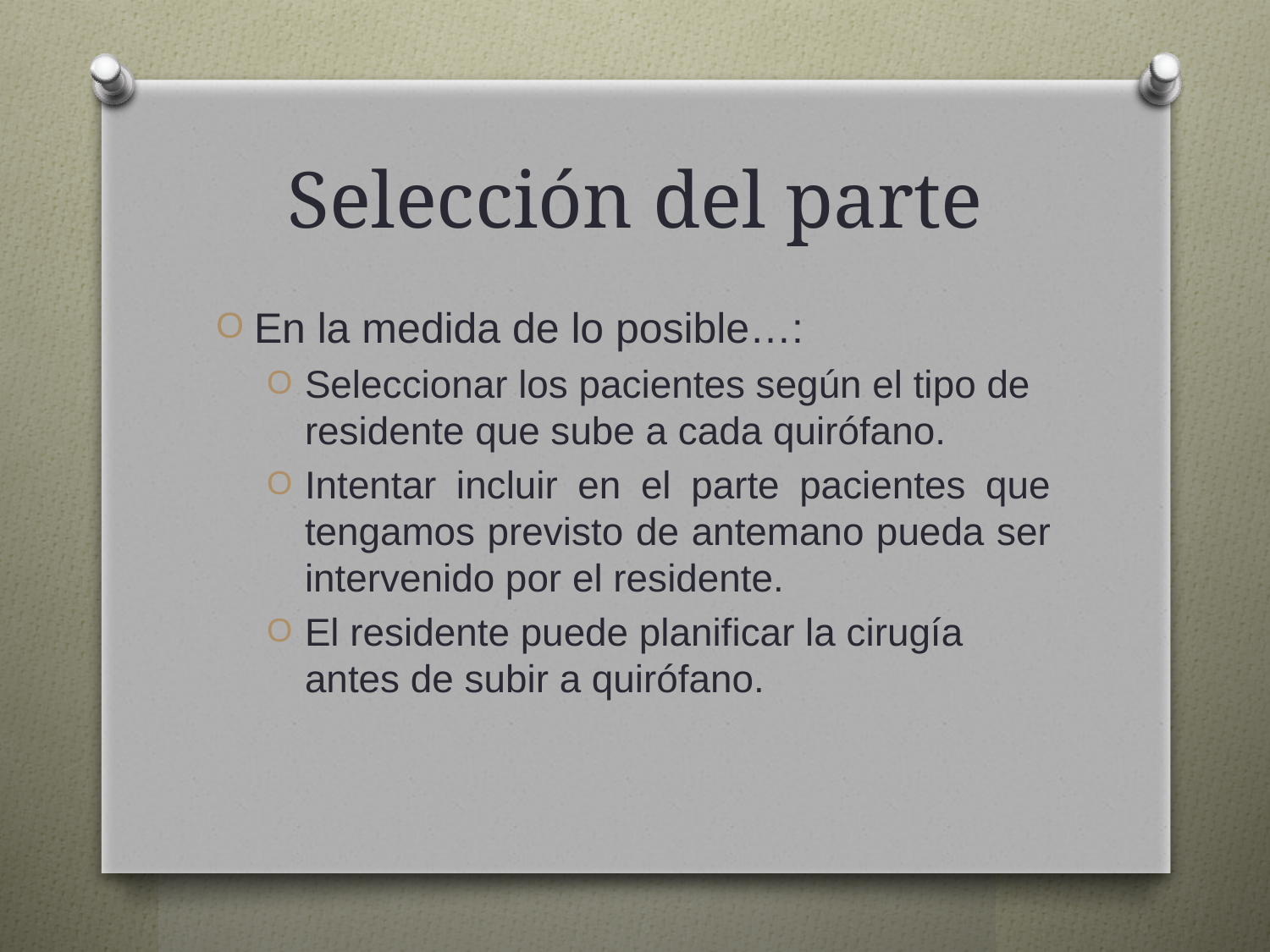

# Selección del parte
En la medida de lo posible…:
Seleccionar los pacientes según el tipo de residente que sube a cada quirófano.
Intentar incluir en el parte pacientes que tengamos previsto de antemano pueda ser intervenido por el residente.
El residente puede planificar la cirugía antes de subir a quirófano.